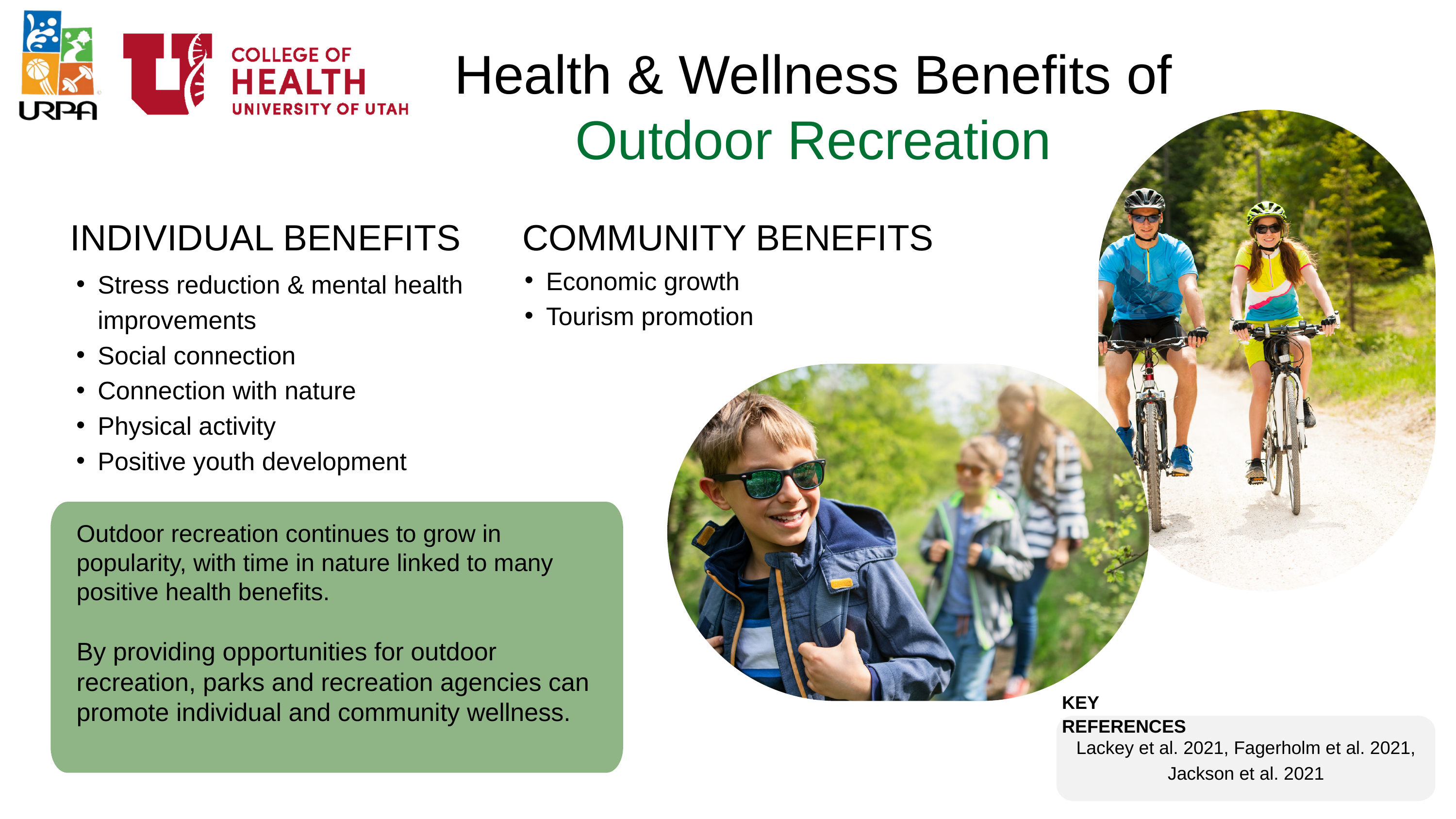

Health & Wellness Benefits of Outdoor Recreation

INDIVIDUAL BENEFITS
COMMUNITY BENEFITS
Economic growth
Tourism promotion
Stress reduction & mental health improvements
Social connection
Connection with nature
Physical activity
Positive youth development

Outdoor recreation continues to grow in popularity, with time in nature linked to many positive health benefits.

By providing opportunities for outdoor recreation, parks and recreation agencies can promote individual and community wellness.
KEY REFERENCES

Lackey et al. 2021, Fagerholm et al. 2021, Jackson et al. 2021